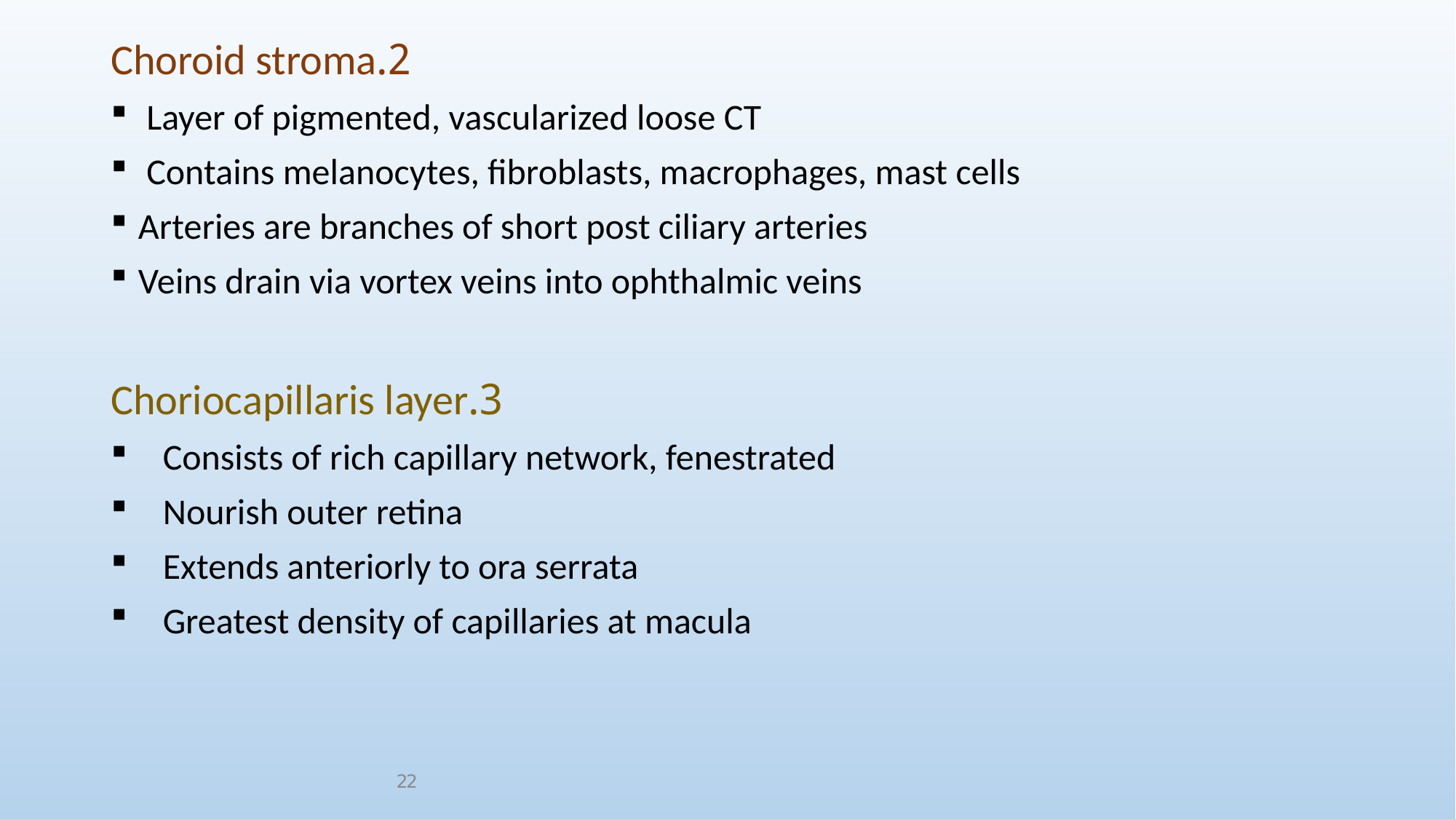

2.Choroid stroma
 Layer of pigmented, vascularized loose CT
 Contains melanocytes, fibroblasts, macrophages, mast cells
Arteries are branches of short post ciliary arteries
Veins drain via vortex veins into ophthalmic veins

3.Choriocapillaris layer
   Consists of rich capillary network, fenestrated
   Nourish outer retina
   Extends anteriorly to ora serrata
   Greatest density of capillaries at macula

22